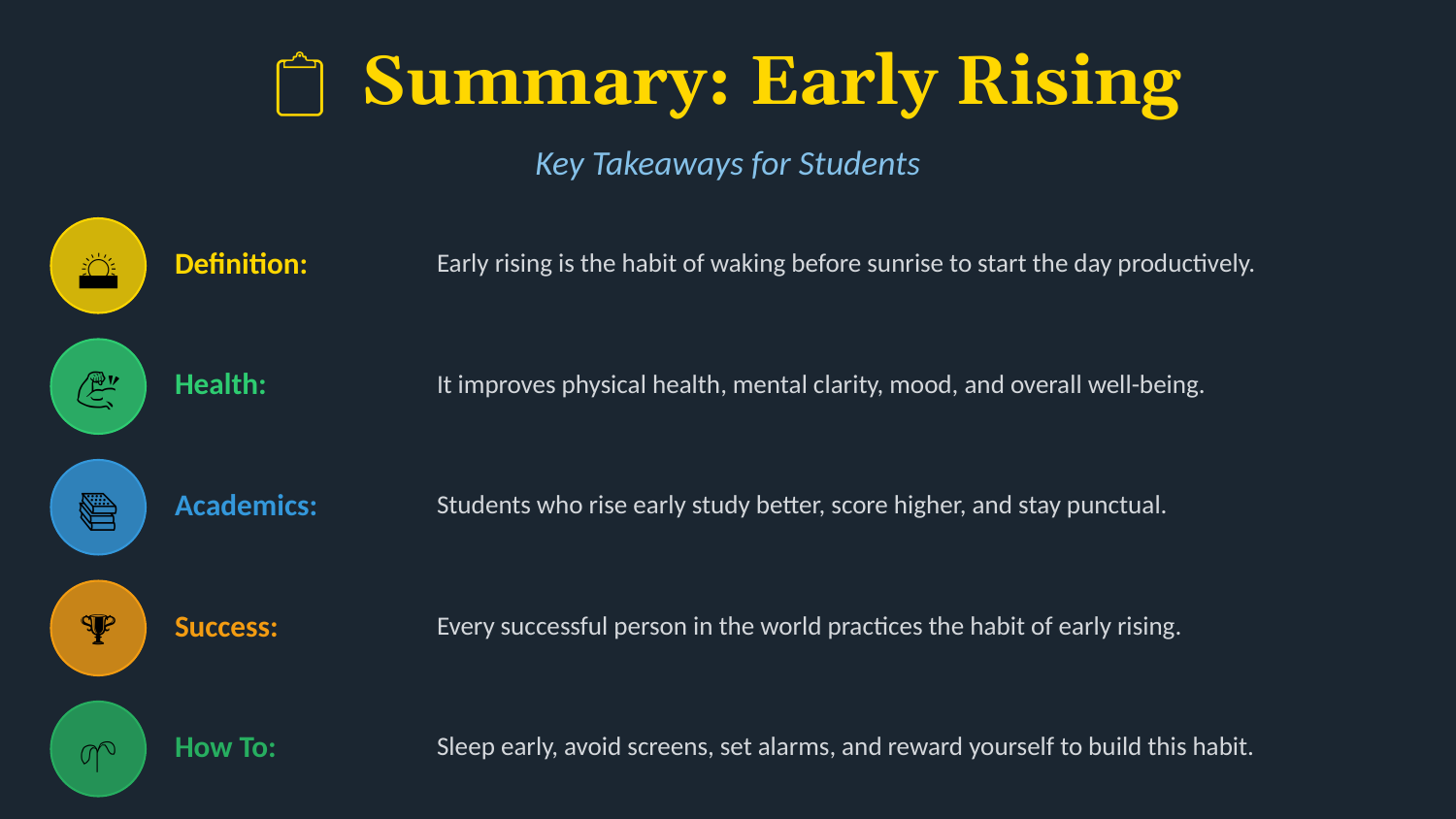

📋  Summary: Early Rising
Key Takeaways for Students

🌅
Definition:
Early rising is the habit of waking before sunrise to start the day productively.

💪
Health:
It improves physical health, mental clarity, mood, and overall well-being.

📚
Academics:
Students who rise early study better, score higher, and stay punctual.

🏆
Success:
Every successful person in the world practices the habit of early rising.

🌱
How To:
Sleep early, avoid screens, set alarms, and reward yourself to build this habit.